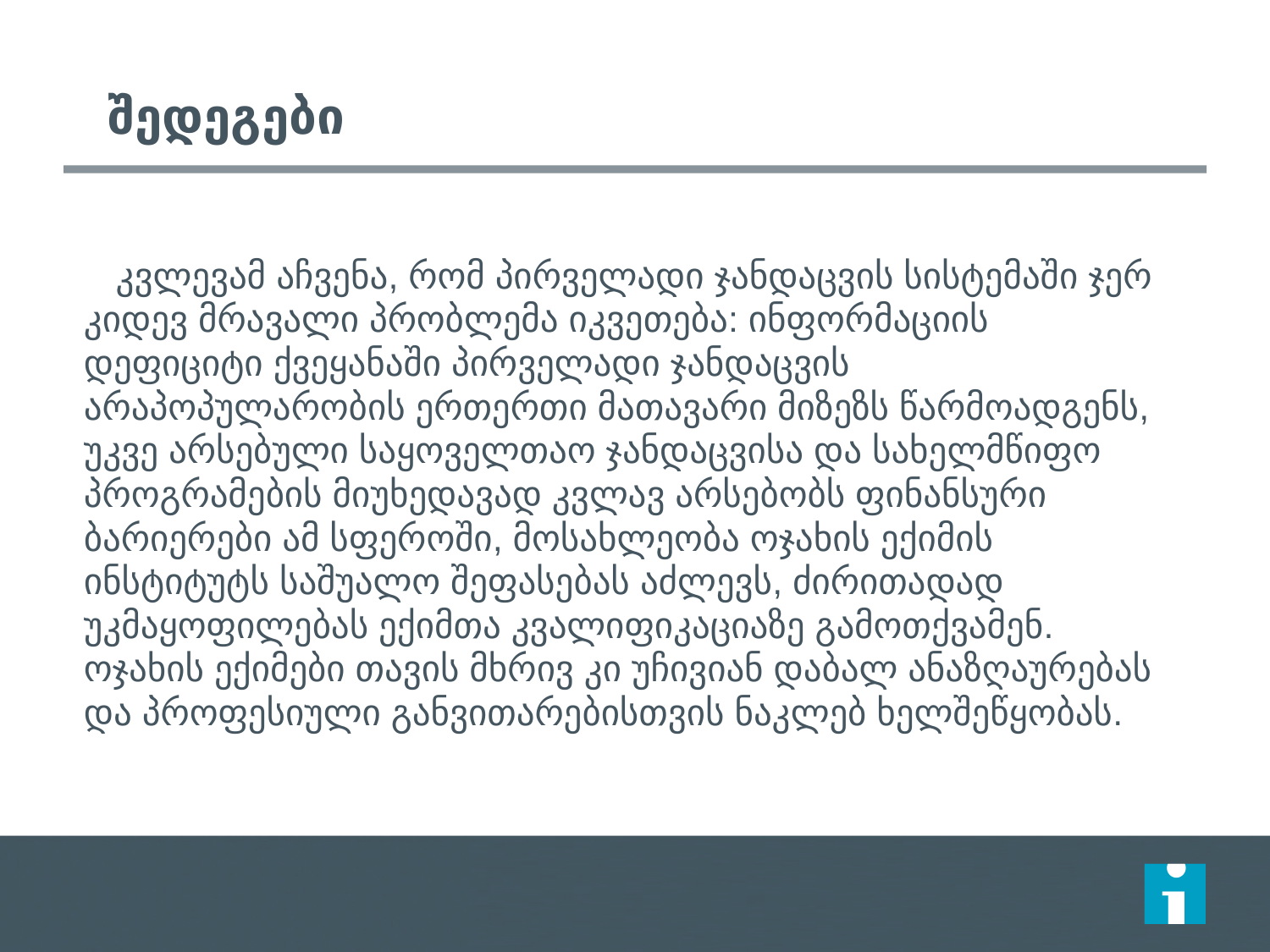

შედეგები

       კვლევამ აჩვენა, რომ პირველადი ჯანდაცვის სისტემაში ჯერ კიდევ მრავალი პრობლემა იკვეთება: ინფორმაციის დეფიციტი ქვეყანაში პირველადი ჯანდაცვის არაპოპულარობის ერთერთი მათავარი მიზეზს წარმოადგენს, უკვე არსებული საყოველთაო ჯანდაცვისა და სახელმწიფო პროგრამების მიუხედავად კვლავ არსებობს ფინანსური ბარიერები ამ სფეროში, მოსახლეობა ოჯახის ექიმის ინსტიტუტს საშუალო შეფასებას აძლევს, ძირითადად უკმაყოფილებას ექიმთა კვალიფიკაციაზე გამოთქვამენ. ოჯახის ექიმები თავის მხრივ კი უჩივიან დაბალ ანაზღაურებას და პროფესიული განვითარებისთვის ნაკლებ ხელშეწყობას.